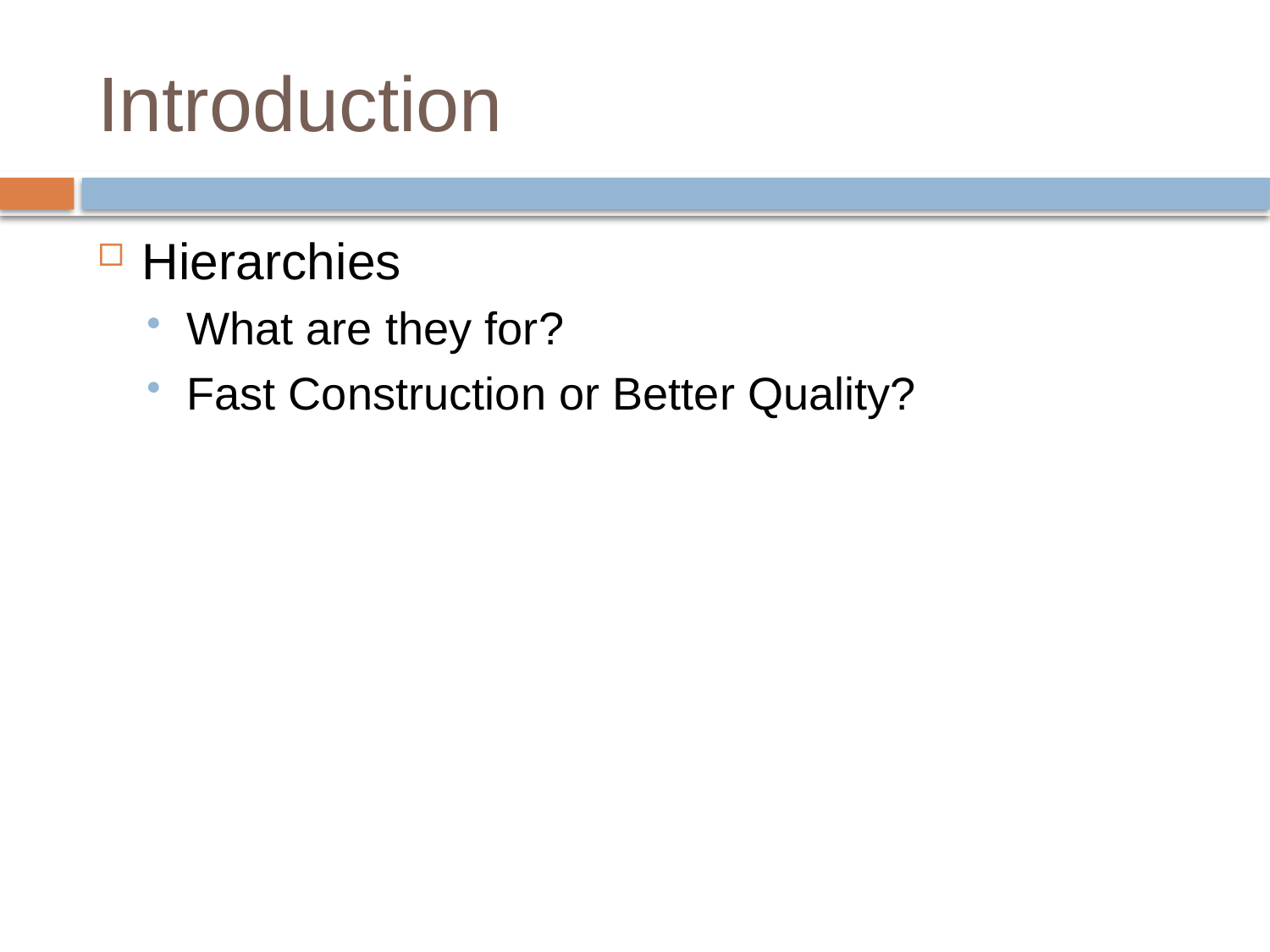

# Introduction
Hierarchies
What are they for?
Fast Construction or Better Quality?